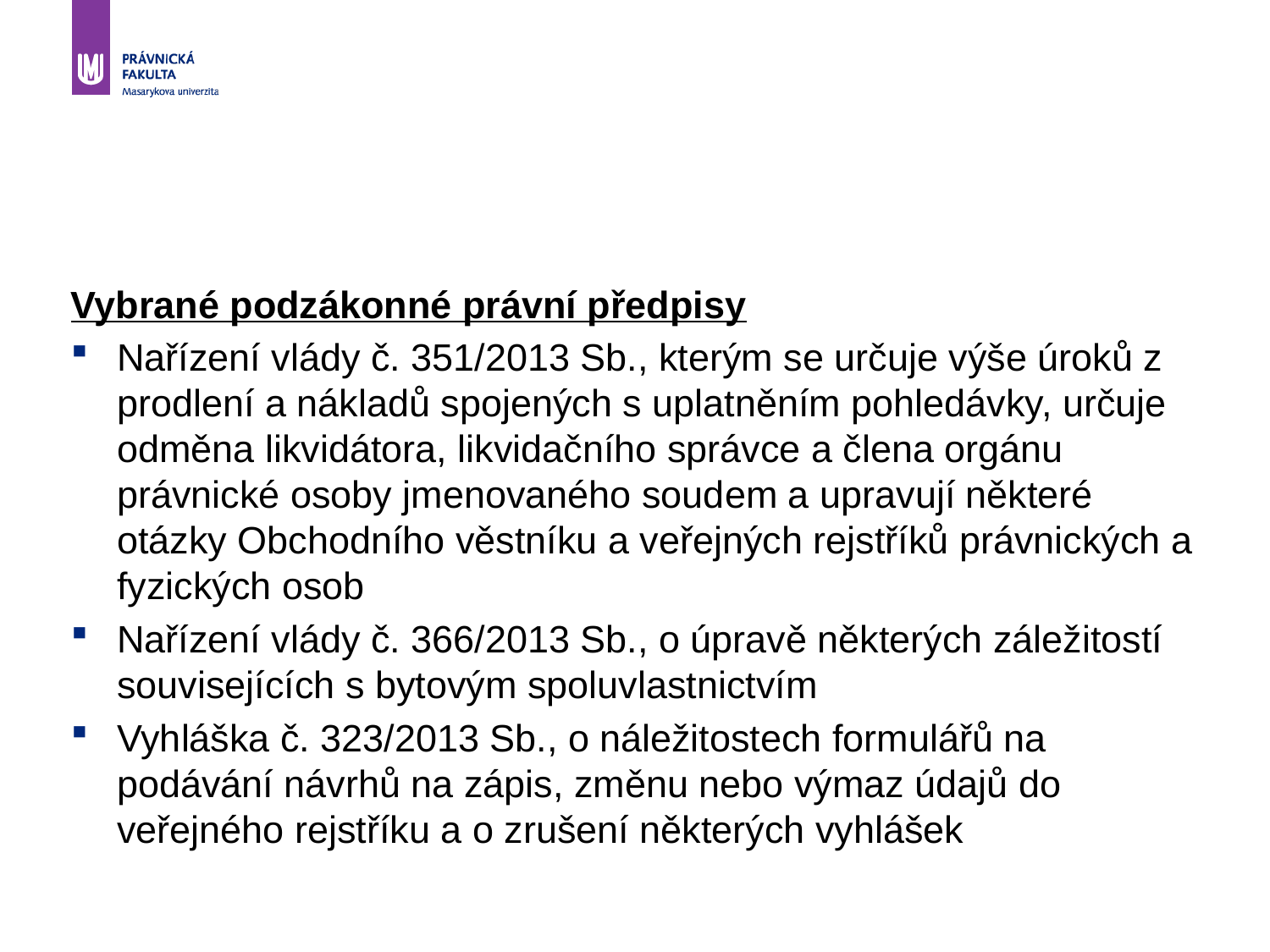

#
Vybrané podzákonné právní předpisy
Nařízení vlády č. 351/2013 Sb., kterým se určuje výše úroků z prodlení a nákladů spojených s uplatněním pohledávky, určuje odměna likvidátora, likvidačního správce a člena orgánu právnické osoby jmenovaného soudem a upravují některé otázky Obchodního věstníku a veřejných rejstříků právnických a fyzických osob
Nařízení vlády č. 366/2013 Sb., o úpravě některých záležitostí souvisejících s bytovým spoluvlastnictvím
Vyhláška č. 323/2013 Sb., o náležitostech formulářů na podávání návrhů na zápis, změnu nebo výmaz údajů do veřejného rejstříku a o zrušení některých vyhlášek